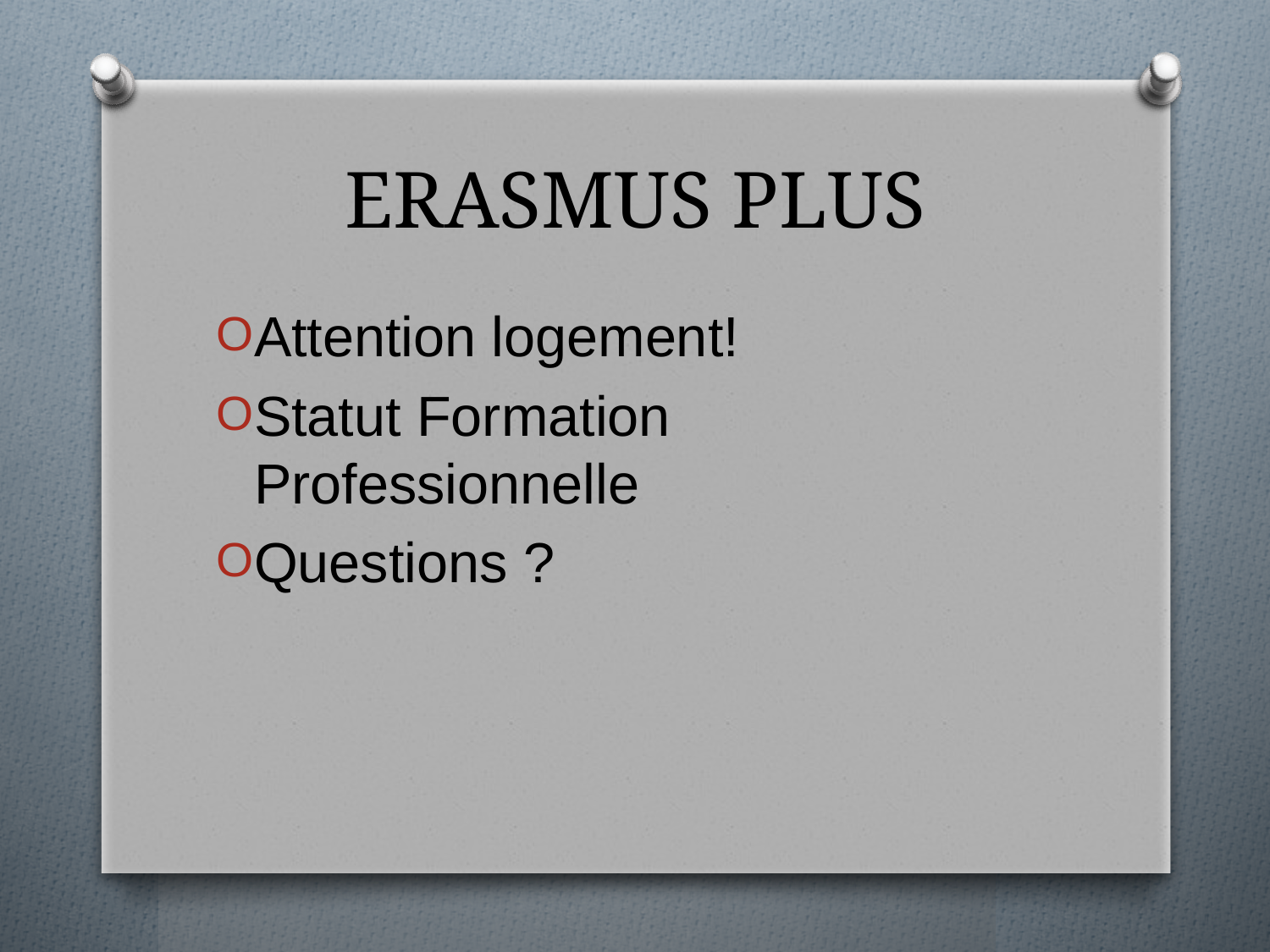

# ERASMUS PLUS
Attention logement!
Statut Formation Professionnelle
Questions ?